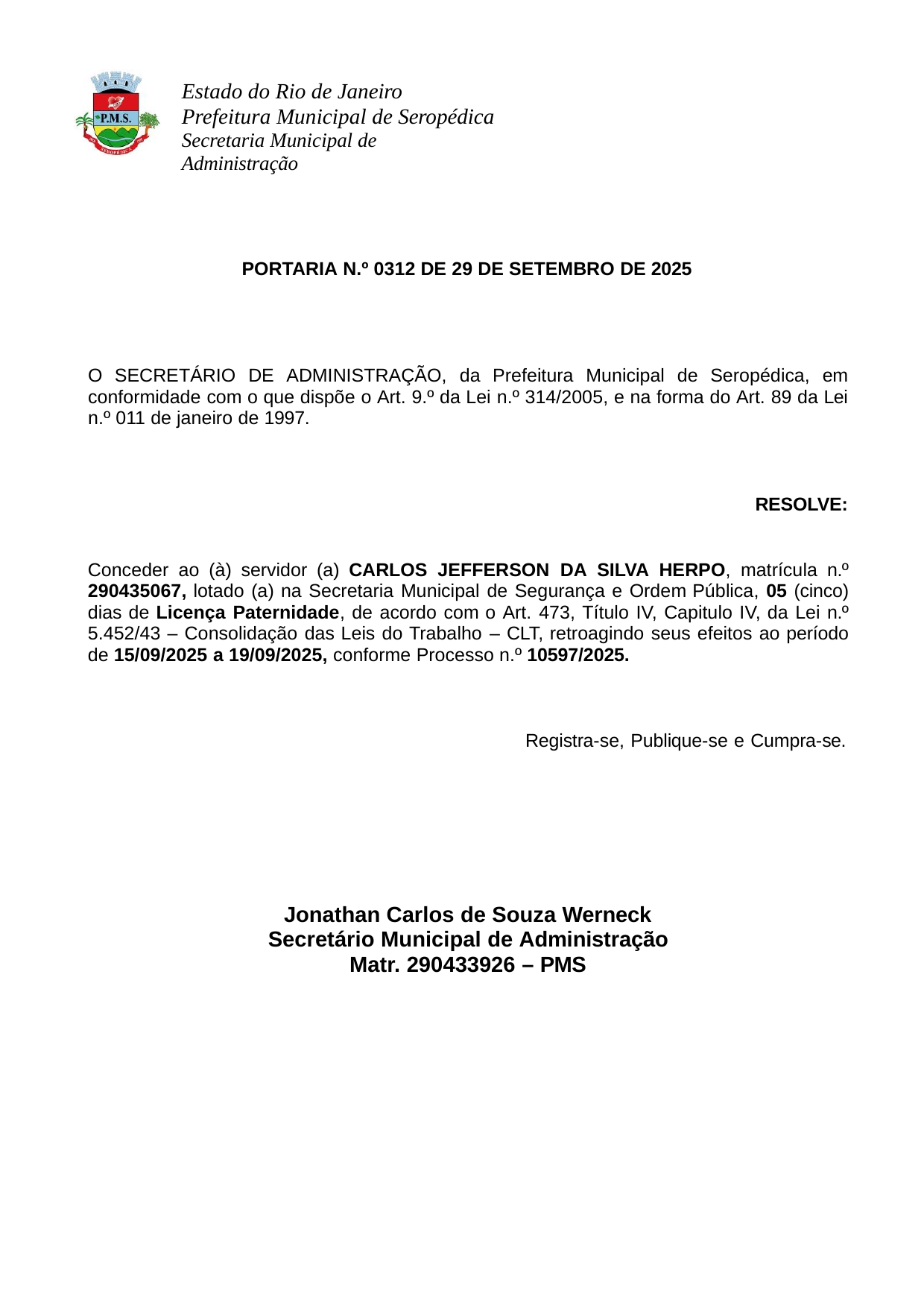

Estado do Rio de Janeiro Prefeitura Municipal de Seropédica
Secretaria Municipal de Administração
PORTARIA N.º 0312 DE 29 DE SETEMBRO DE 2025
O SECRETÁRIO DE ADMINISTRAÇÃO, da Prefeitura Municipal de Seropédica, em conformidade com o que dispõe o Art. 9.º da Lei n.º 314/2005, e na forma do Art. 89 da Lei n.º 011 de janeiro de 1997.
RESOLVE:

Conceder ao (à) servidor (a) CARLOS JEFFERSON DA SILVA HERPO, matrícula n.º 290435067, lotado (a) na Secretaria Municipal de Segurança e Ordem Pública, 05 (cinco) dias de Licença Paternidade, de acordo com o Art. 473, Título IV, Capitulo IV, da Lei n.º 5.452/43 – Consolidação das Leis do Trabalho – CLT, retroagindo seus efeitos ao período de 15/09/2025 a 19/09/2025, conforme Processo n.º 10597/2025.
Registra-se, Publique-se e Cumpra-se.
Jonathan Carlos de Souza Werneck Secretário Municipal de Administração Matr. 290433926 – PMS